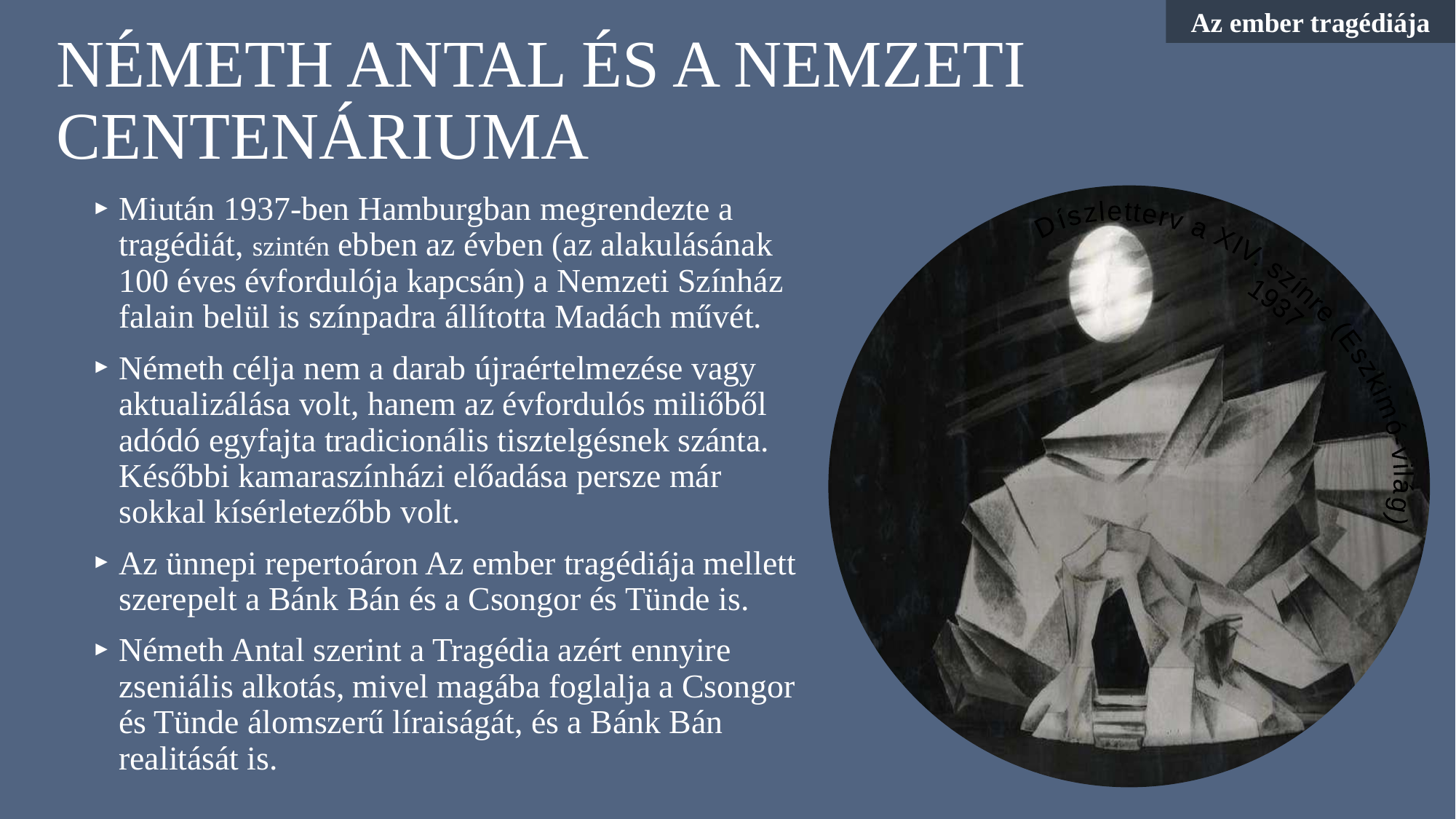

Az ember tragédiája
# Németh Antal és a Nemzeti centenáriuma

Miután 1937-ben Hamburgban megrendezte a tragédiát, szintén ebben az évben (az alakulásának 100 éves évfordulója kapcsán) a Nemzeti Színház falain belül is színpadra állította Madách művét.
Németh célja nem a darab újraértelmezése vagy aktualizálása volt, hanem az évfordulós miliőből adódó egyfajta tradicionális tisztelgésnek szánta. Későbbi kamaraszínházi előadása persze már sokkal kísérletezőbb volt.
Az ünnepi repertoáron Az ember tragédiája mellett szerepelt a Bánk Bán és a Csongor és Tünde is.
Németh Antal szerint a Tragédia azért ennyire zseniális alkotás, mivel magába foglalja a Csongor és Tünde álomszerű líraiságát, és a Bánk Bán realitását is.

Díszletterv a XIV. színre (Eszkimó-világ)
1937